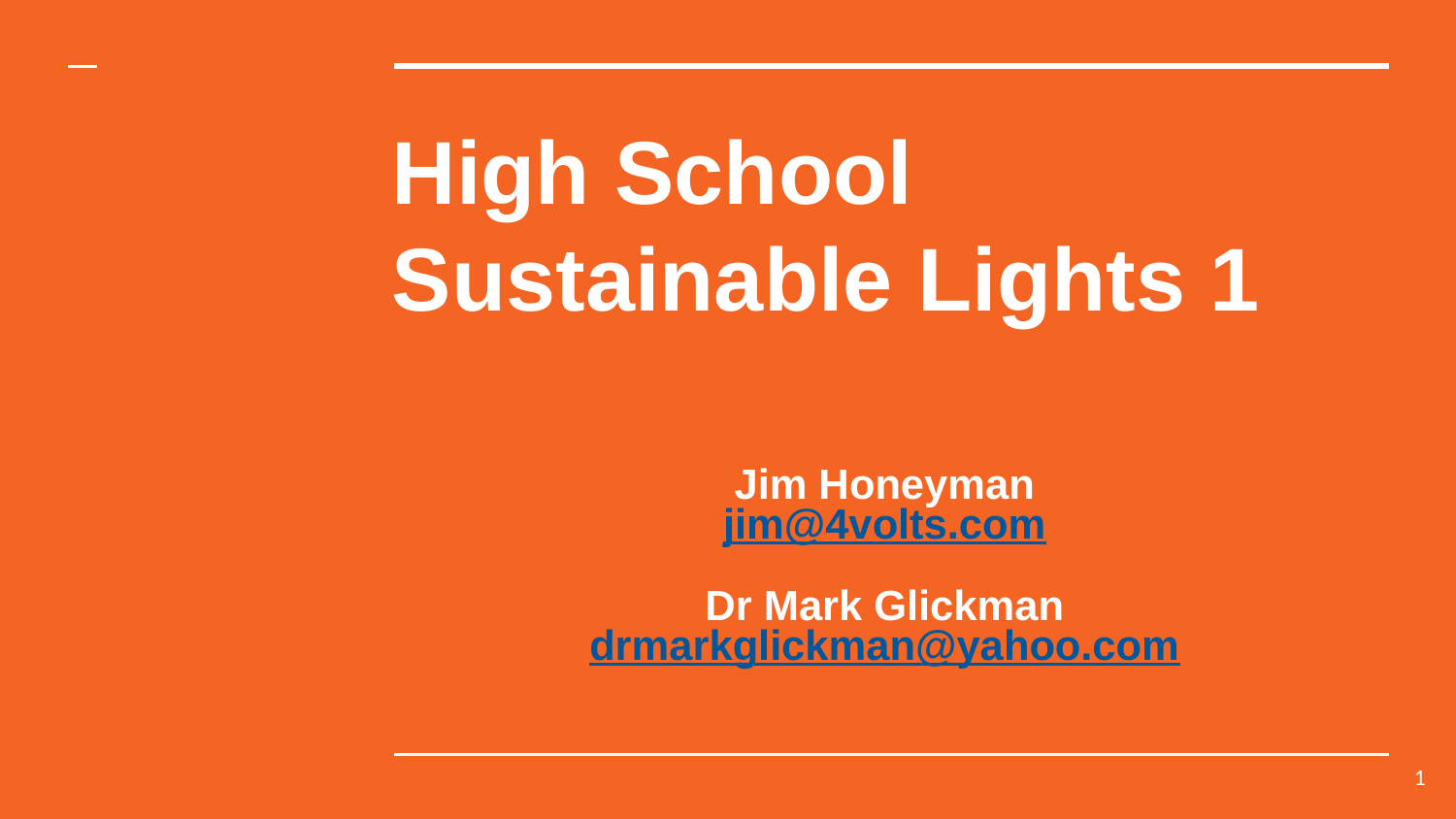

# High School
Sustainable Lights 1
Jim Honeyman
jim@4volts.com

Dr Mark Glickman
drmarkglickman@yahoo.com

1